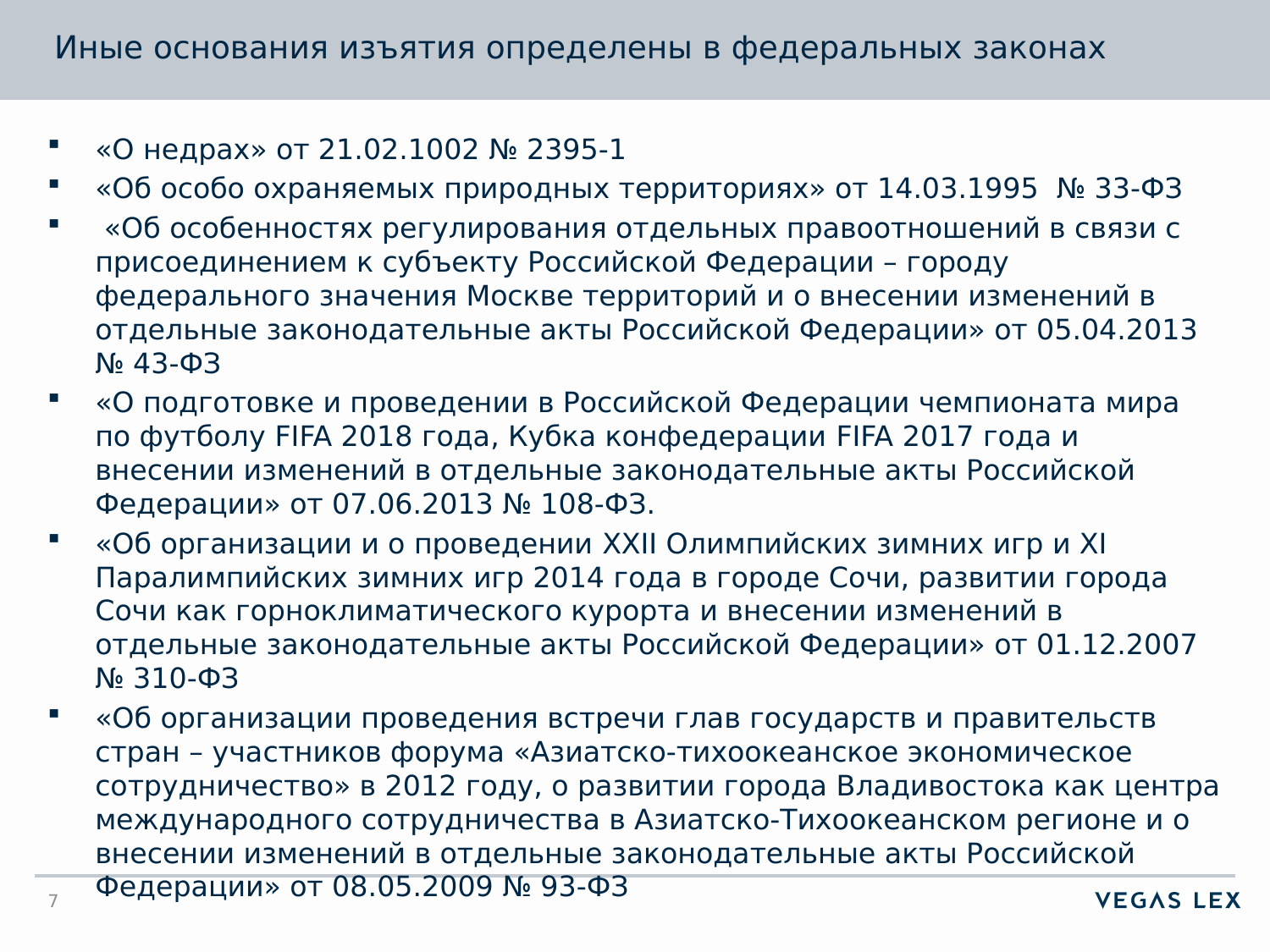

# Иные основания изъятия определены в федеральных законах
«О недрах» от 21.02.1002 № 2395-1
«Об особо охраняемых природных территориях» от 14.03.1995  № 33-ФЗ
 «Об особенностях регулирования отдельных правоотношений в связи с присоединением к субъекту Российской Федерации – городу федерального значения Москве территорий и о внесении изменений в отдельные законодательные акты Российской Федерации» от 05.04.2013 № 43-ФЗ
«О подготовке и проведении в Российской Федерации чемпионата мира по футболу FIFA 2018 года, Кубка конфедерации FIFA 2017 года и внесении изменений в отдельные законодательные акты Российской Федерации» от 07.06.2013 № 108-ФЗ.
«Об организации и о проведении XXII Олимпийских зимних игр и XI Паралимпийских зимних игр 2014 года в городе Сочи, развитии города Сочи как горноклиматического курорта и внесении изменений в отдельные законодательные акты Российской Федерации» от 01.12.2007 № 310-ФЗ
«Об организации проведения встречи глав государств и правительств стран – участников форума «Азиатско-тихоокеанское экономическое сотрудничество» в 2012 году, о развитии города Владивостока как центра международного сотрудничества в Азиатско-Тихоокеанском регионе и о внесении изменений в отдельные законодательные акты Российской Федерации» от 08.05.2009 № 93-ФЗ

7